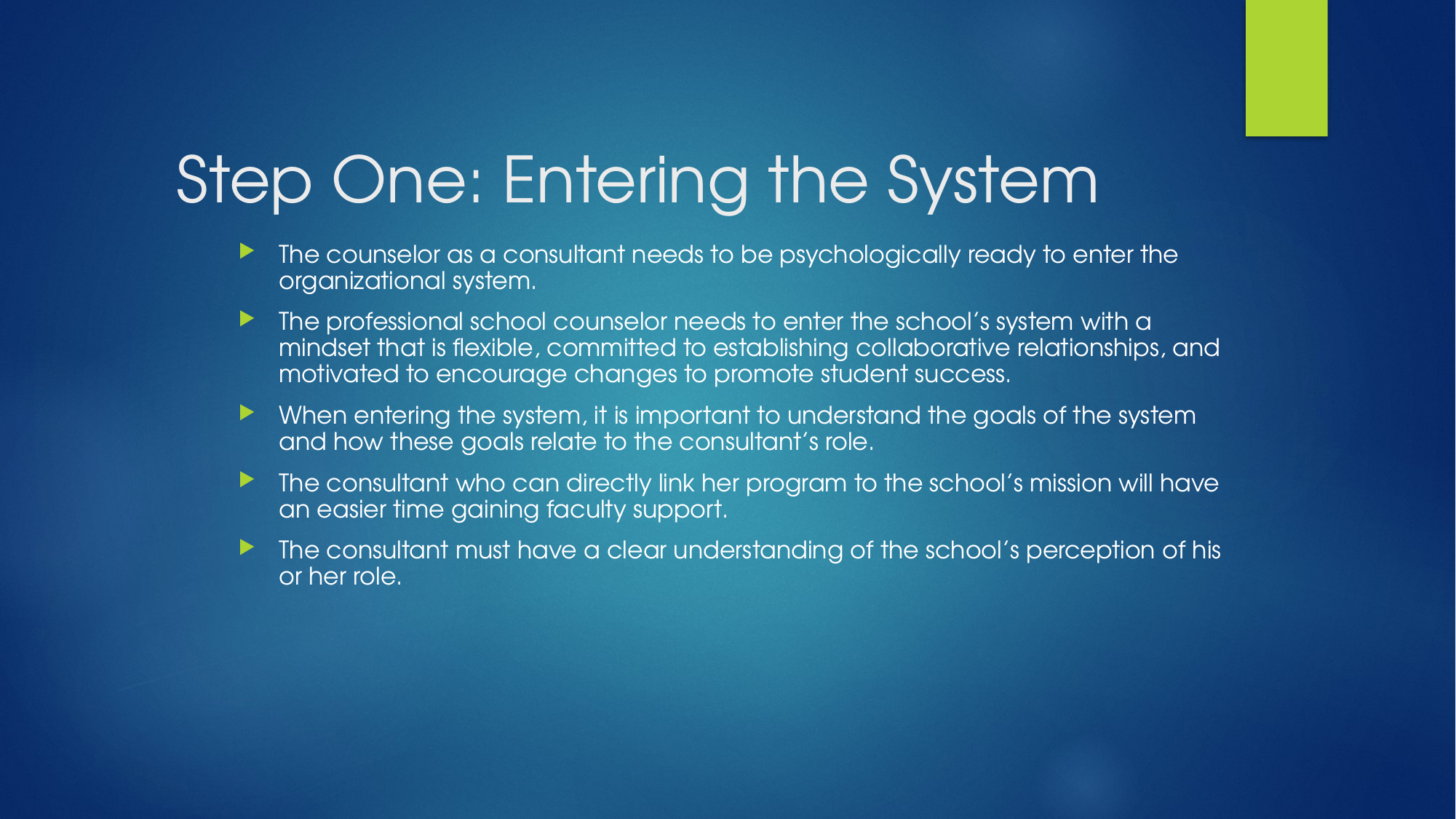

Step One: Entering the System
The counselor as a consultant needs to be psychologically ready to enter the organizational system.
The professional school counselor needs to enter the school’s system with a mindset that is flexible, committed to establishing collaborative relationships, and motivated to encourage changes to promote student success.
When entering the system, it is important to understand the goals of the system and how these goals relate to the consultant’s role.
The consultant who can directly link her program to the school’s mission will have an easier time gaining faculty support.
The consultant must have a clear understanding of the school’s perception of his or her role.